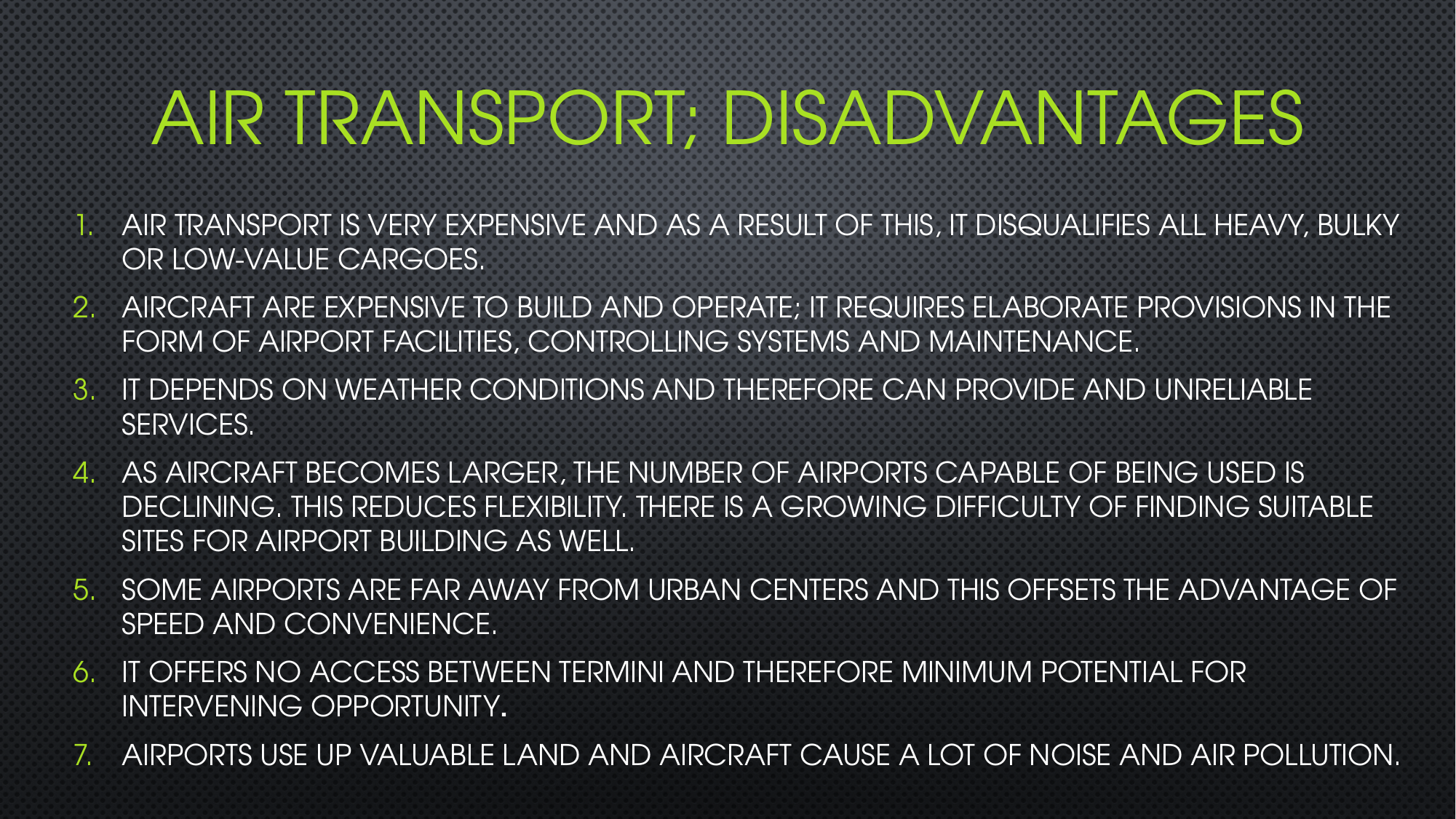

# Air transport; DISADVANTAGES
Air transport is very expensive and as a result of this, it disqualifies all heavy, bulky or low-value cargoes.
Aircraft are expensive to build and operate; it requires elaborate provisions in the form of airport facilities, controlling systems and maintenance.
It depends on weather conditions and therefore can provide and unreliable services.
As aircraft becomes larger, the number of airports capable of being used is declining. This reduces flexibility. There is a growing difficulty of finding suitable sites for airport building as well.
Some airports are far away from urban centers and this offsets the advantage of speed and convenience.
It offers no access between termini and therefore minimum potential for intervening opportunity.
Airports use up valuable land and aircraft cause a lot of noise and air pollution.